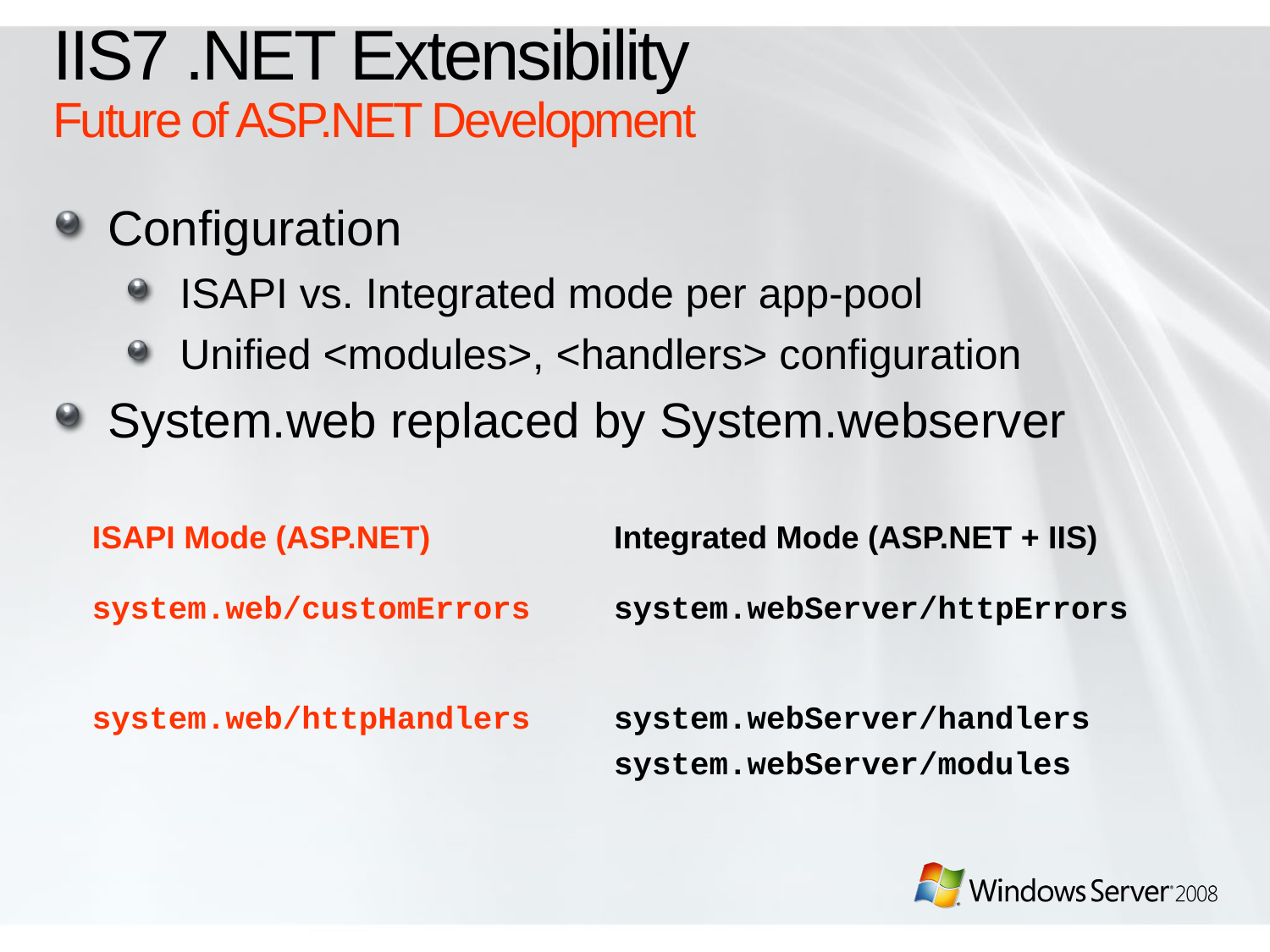

# IIS7 .NET Extensibility Future of ASP.NET Development
Configuration
ISAPI vs. Integrated mode per app-pool
Unified <modules>, <handlers> configuration
System.web replaced by System.webserver
ISAPI Mode (ASP.NET)
Integrated Mode (ASP.NET + IIS)
system.web/customErrors
system.webServer/httpErrors
system.web/httpHandlers
system.webServer/handlers
system.webServer/modules